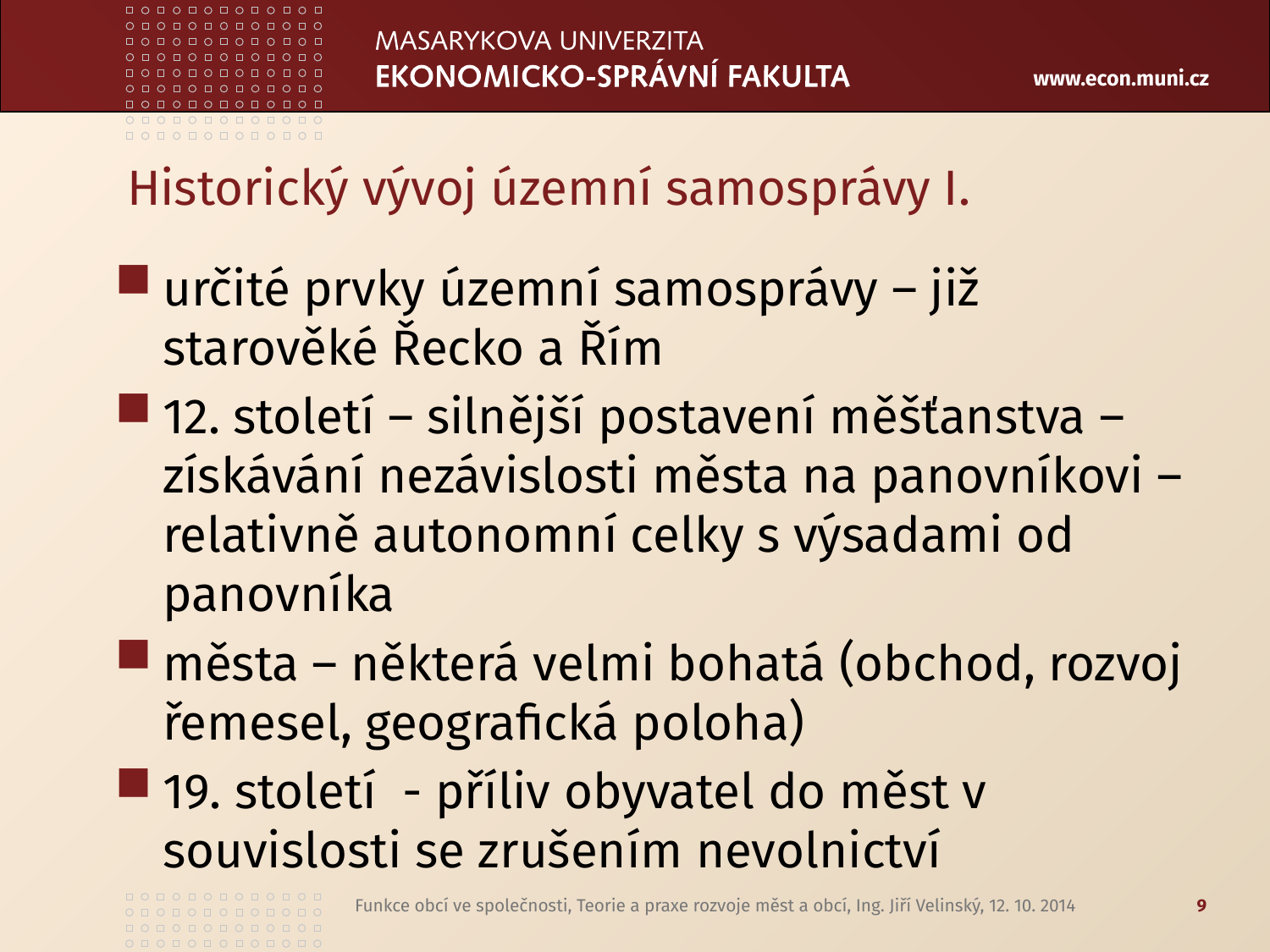

# Historický vývoj územní samosprávy I.
určité prvky územní samosprávy – již starověké Řecko a Řím
12. století – silnější postavení měšťanstva – získávání nezávislosti města na panovníkovi – relativně autonomní celky s výsadami od panovníka
města – některá velmi bohatá (obchod, rozvoj řemesel, geografická poloha)
19. století  - příliv obyvatel do měst v souvislosti se zrušením nevolnictví
Funkce obcí ve společnosti, Teorie a praxe rozvoje měst a obcí, Ing. Jiří Velinský, 12. 10. 2014
9